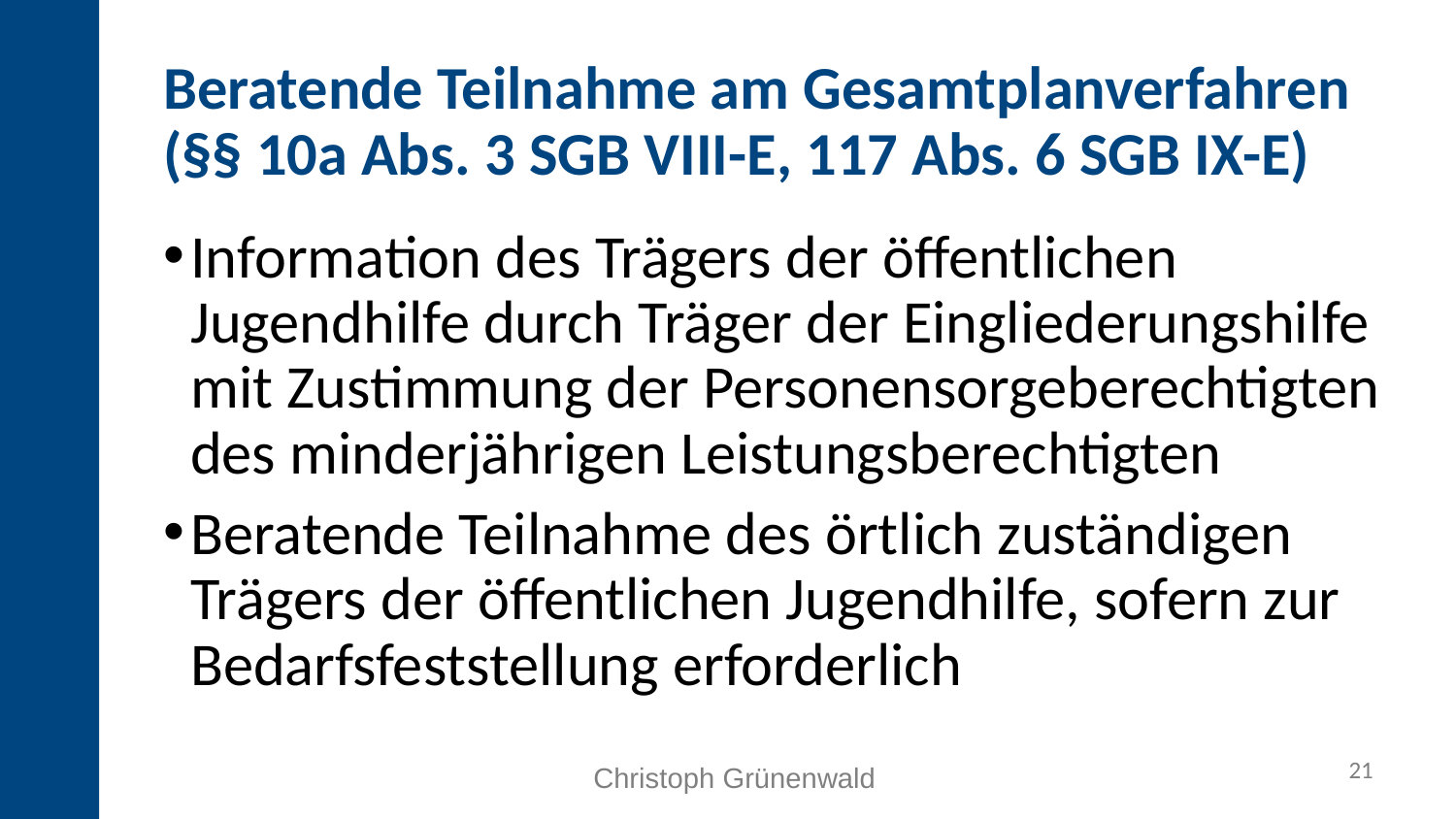

Beratende Teilnahme am Gesamtplanverfahren
(§§ 10a Abs. 3 SGB VIII-E, 117 Abs. 6 SGB IX-E)
Information des Trägers der öffentlichen Jugendhilfe durch Träger der Eingliederungshilfe mit Zustimmung der Personensorgeberechtigten des minderjährigen Leistungsberechtigten
Beratende Teilnahme des örtlich zuständigen Trägers der öffentlichen Jugendhilfe, sofern zur Bedarfsfeststellung erforderlich
21